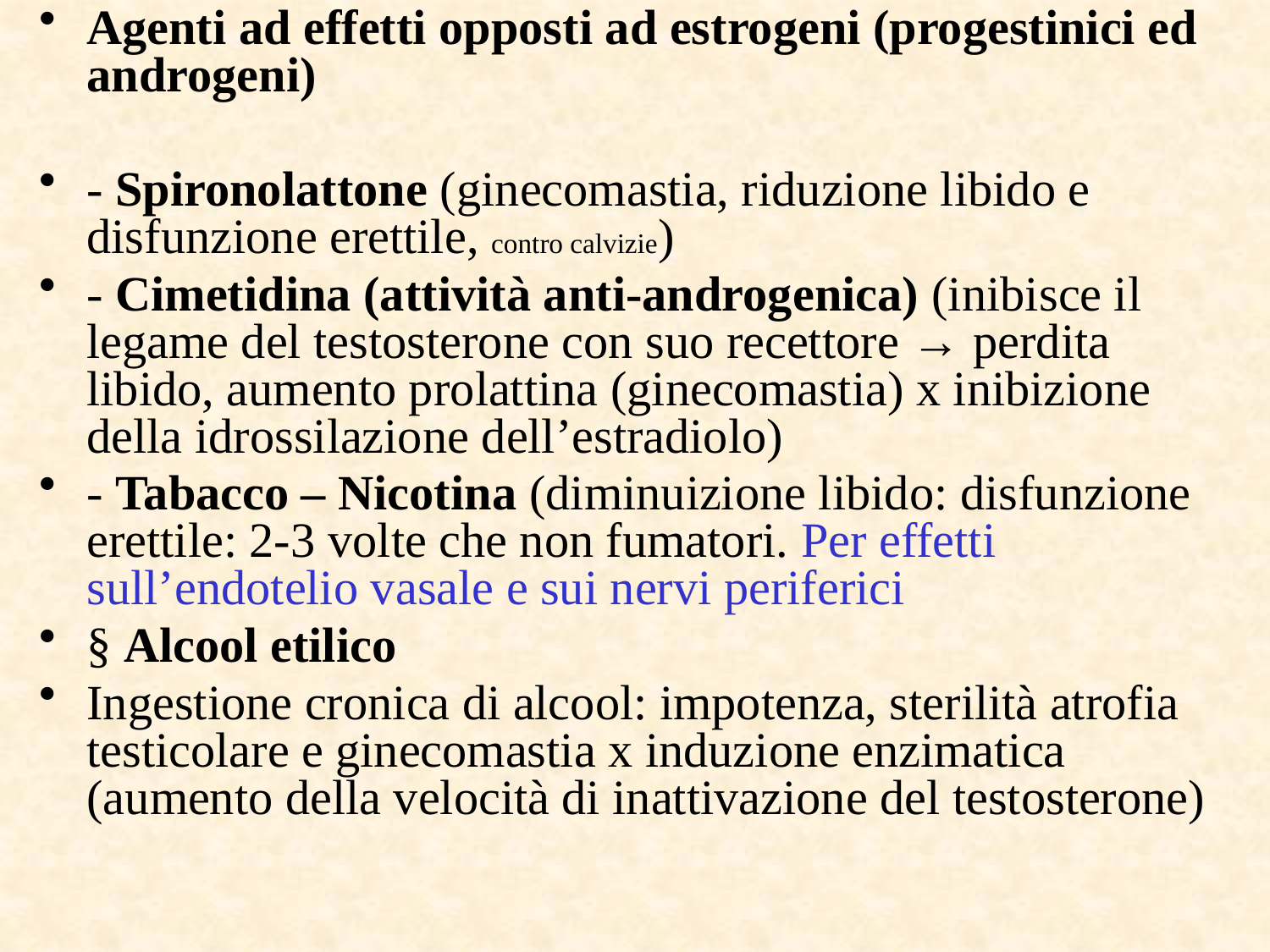

Agenti ad effetti opposti ad estrogeni (progestinici ed androgeni)

- Spironolattone (ginecomastia, riduzione libido e disfunzione erettile, contro calvizie)
- Cimetidina (attività anti-androgenica) (inibisce il legame del testosterone con suo recettore → perdita libido, aumento prolattina (ginecomastia) x inibizione della idrossilazione dell’estradiolo)
- Tabacco – Nicotina (diminuizione libido: disfunzione erettile: 2-3 volte che non fumatori. Per effetti sull’endotelio vasale e sui nervi periferici
§ Alcool etilico
Ingestione cronica di alcool: impotenza, sterilità atrofia testicolare e ginecomastia x induzione enzimatica (aumento della velocità di inattivazione del testosterone)